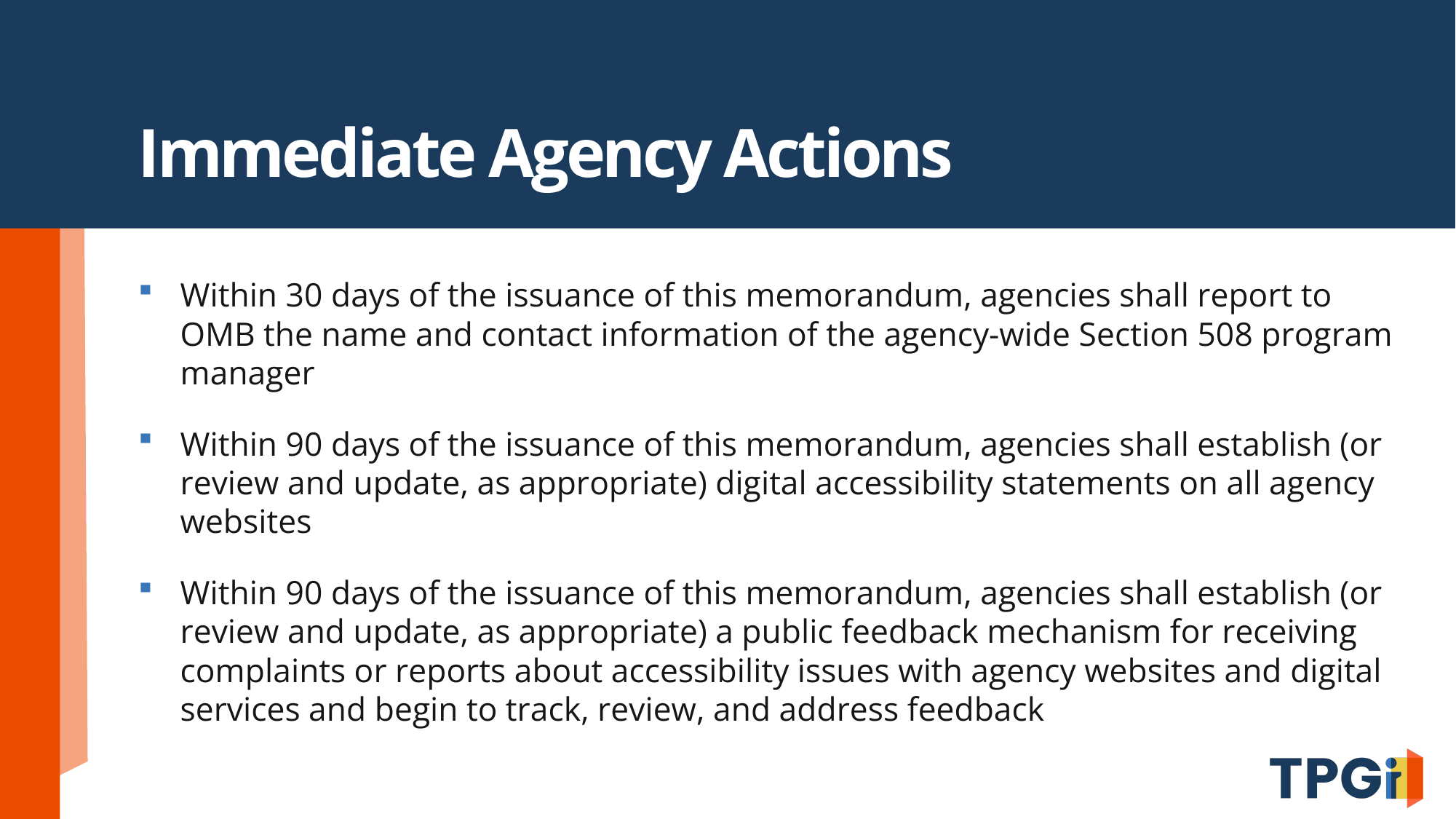

# Immediate Agency Actions
Within 30 days of the issuance of this memorandum, agencies shall report to OMB the name and contact information of the agency-wide Section 508 program manager
Within 90 days of the issuance of this memorandum, agencies shall establish (or review and update, as appropriate) digital accessibility statements on all agency websites
Within 90 days of the issuance of this memorandum, agencies shall establish (or review and update, as appropriate) a public feedback mechanism for receiving complaints or reports about accessibility issues with agency websites and digital services and begin to track, review, and address feedback